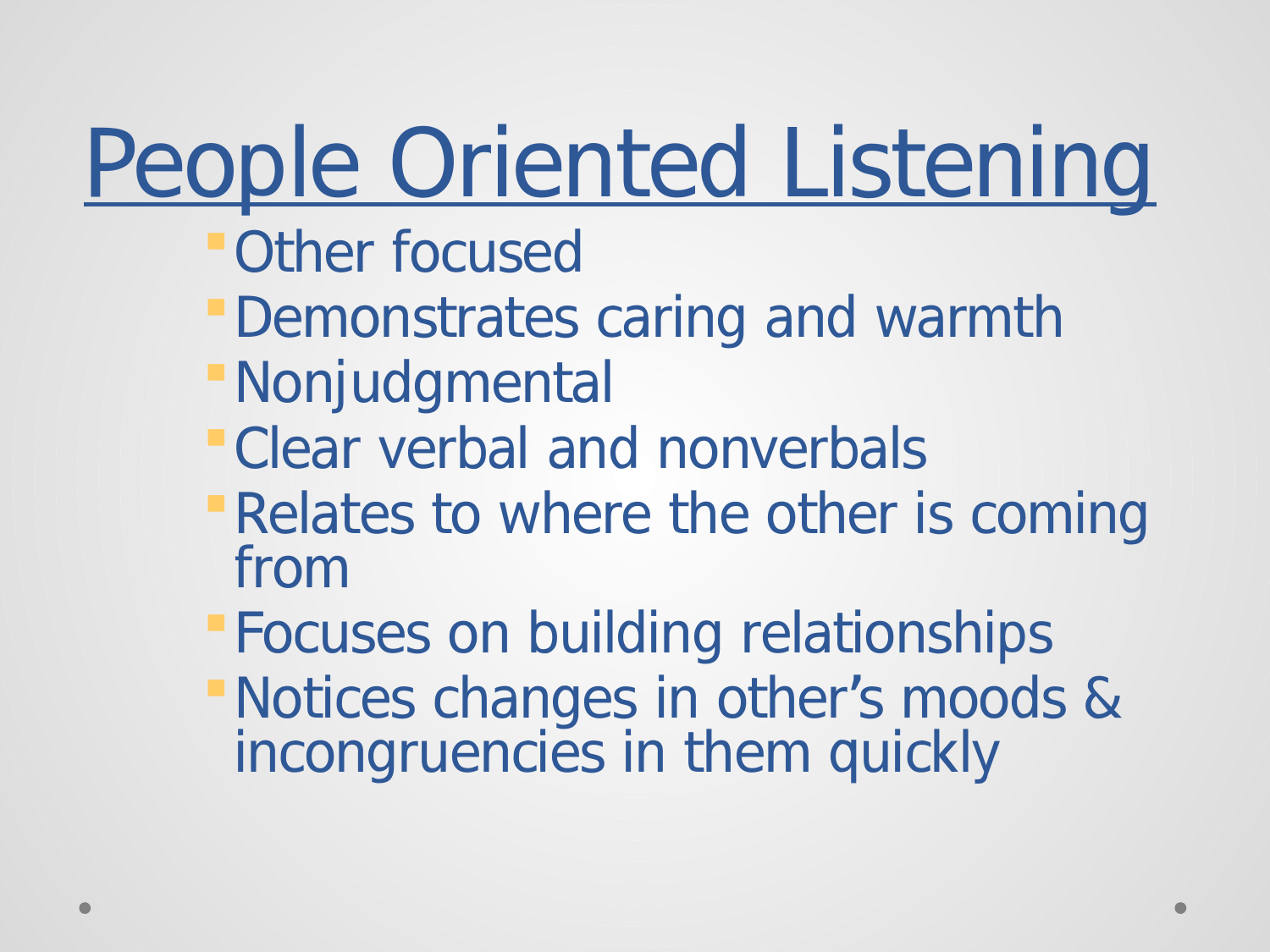

# People Oriented Listening
Other focused
Demonstrates caring and warmth
Nonjudgmental
Clear verbal and nonverbals
Relates to where the other is coming from
Focuses on building relationships
Notices changes in other’s moods & incongruencies in them quickly